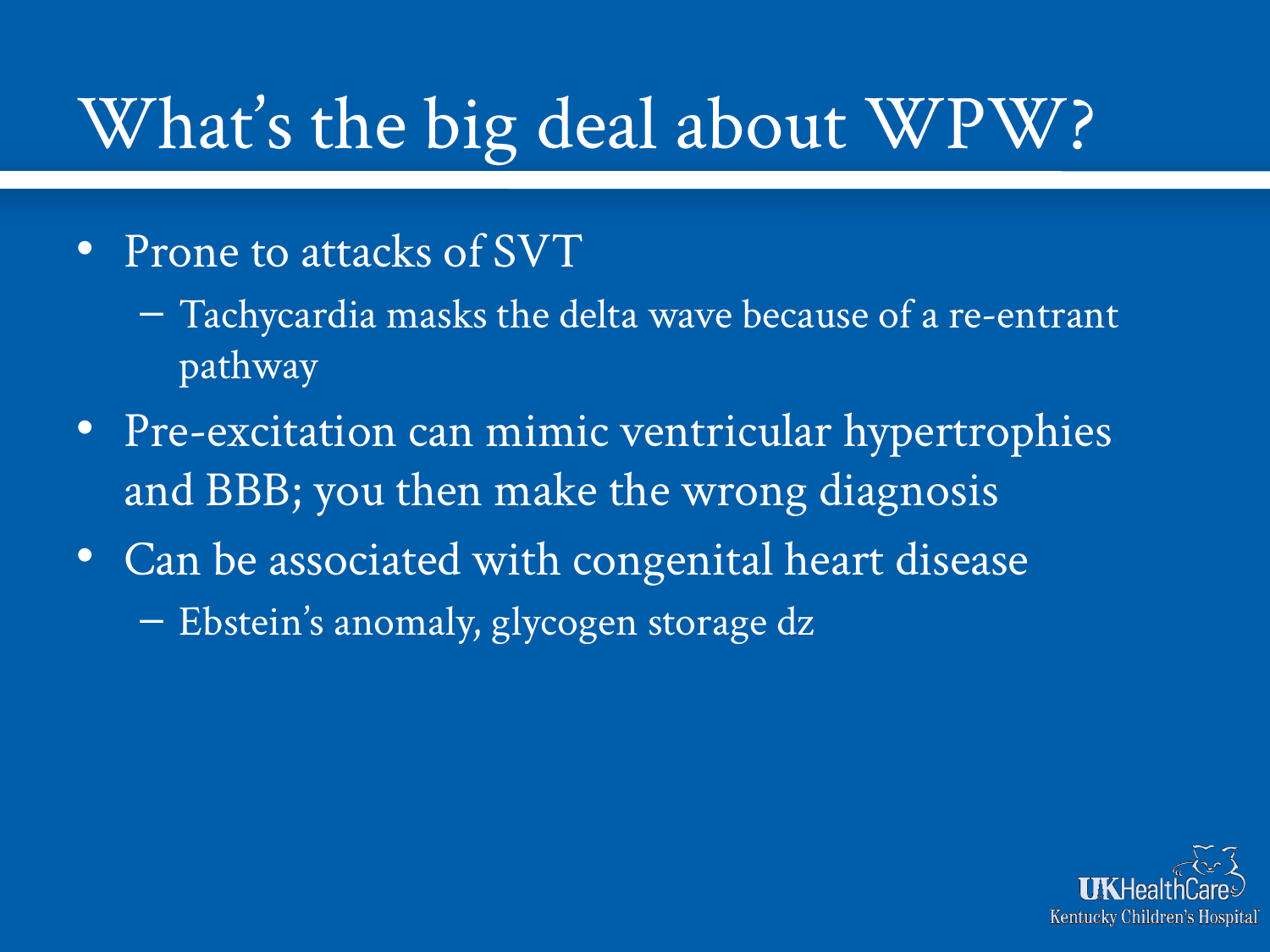

# What’s the big deal about WPW?
Prone to attacks of SVT
Tachycardia masks the delta wave because of a re-entrant pathway
Pre-excitation can mimic ventricular hypertrophies and BBB; you then make the wrong diagnosis
Can be associated with congenital heart disease
Ebstein’s anomaly, glycogen storage dz